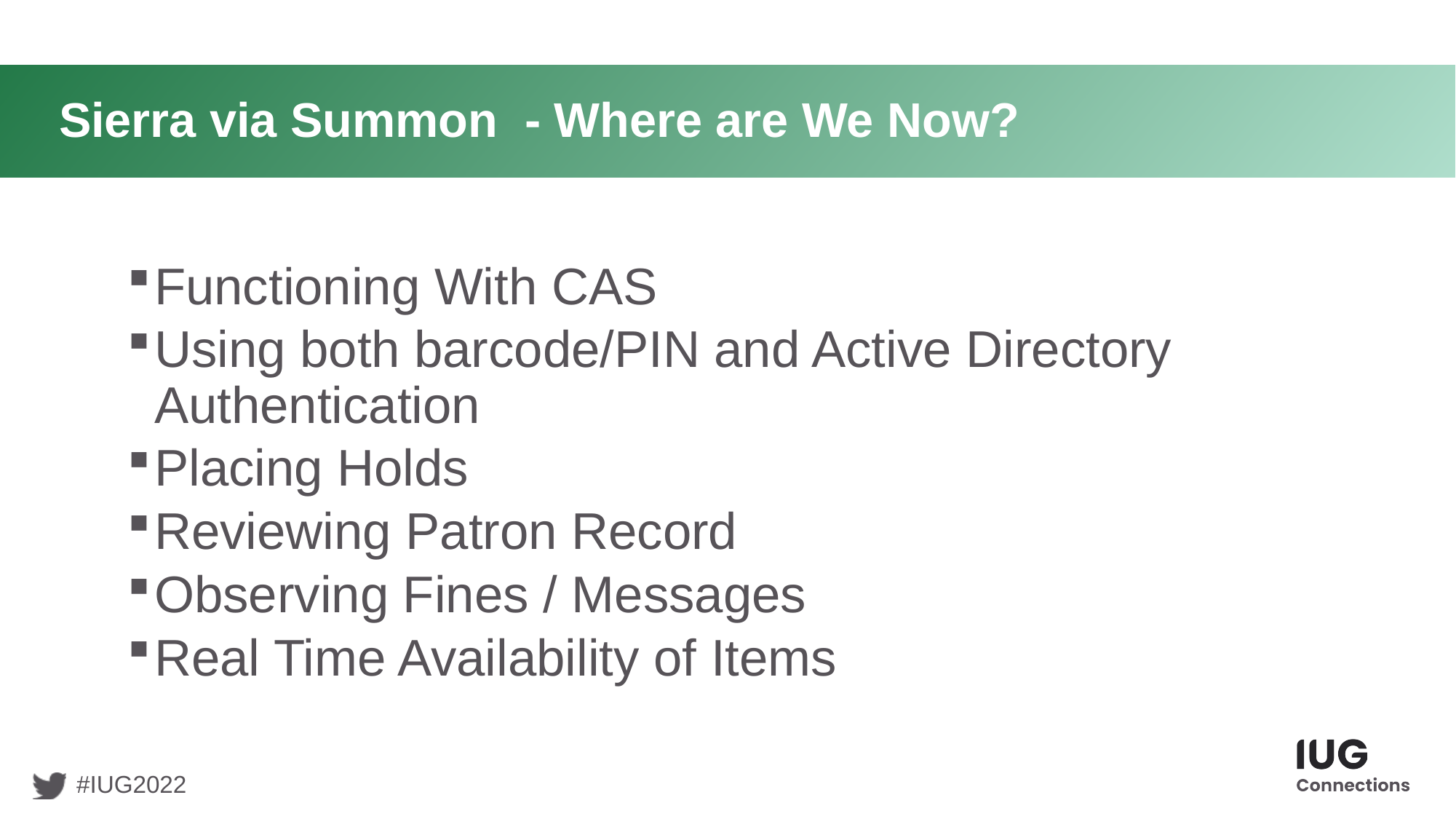

# Sierra via Summon  - Where are We Now?

Functioning With CAS
Using both barcode/PIN and Active Directory Authentication
Placing Holds
Reviewing Patron Record
Observing Fines / Messages
Real Time Availability of Items